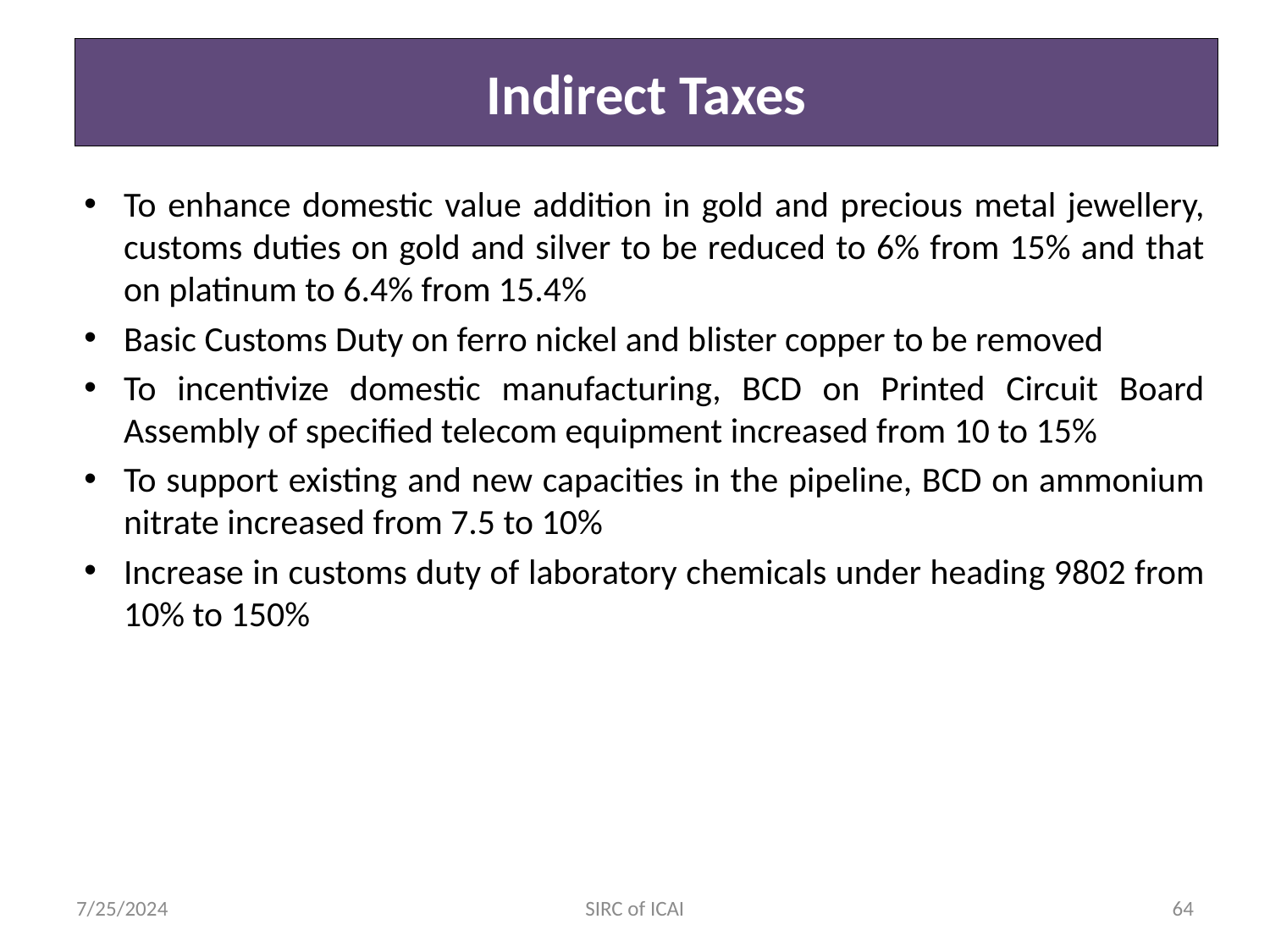

SIRC of ICAI
# Indirect Taxes
To enhance domestic value addition in gold and precious metal jewellery, customs duties on gold and silver to be reduced to 6% from 15% and that on platinum to 6.4% from 15.4%
Basic Customs Duty on ferro nickel and blister copper to be removed
To incentivize domestic manufacturing, BCD on Printed Circuit Board Assembly of specified telecom equipment increased from 10 to 15%
To support existing and new capacities in the pipeline, BCD on ammonium nitrate increased from 7.5 to 10%
Increase in customs duty of laboratory chemicals under heading 9802 from 10% to 150%
7/25/2024
SIRC of ICAI
64